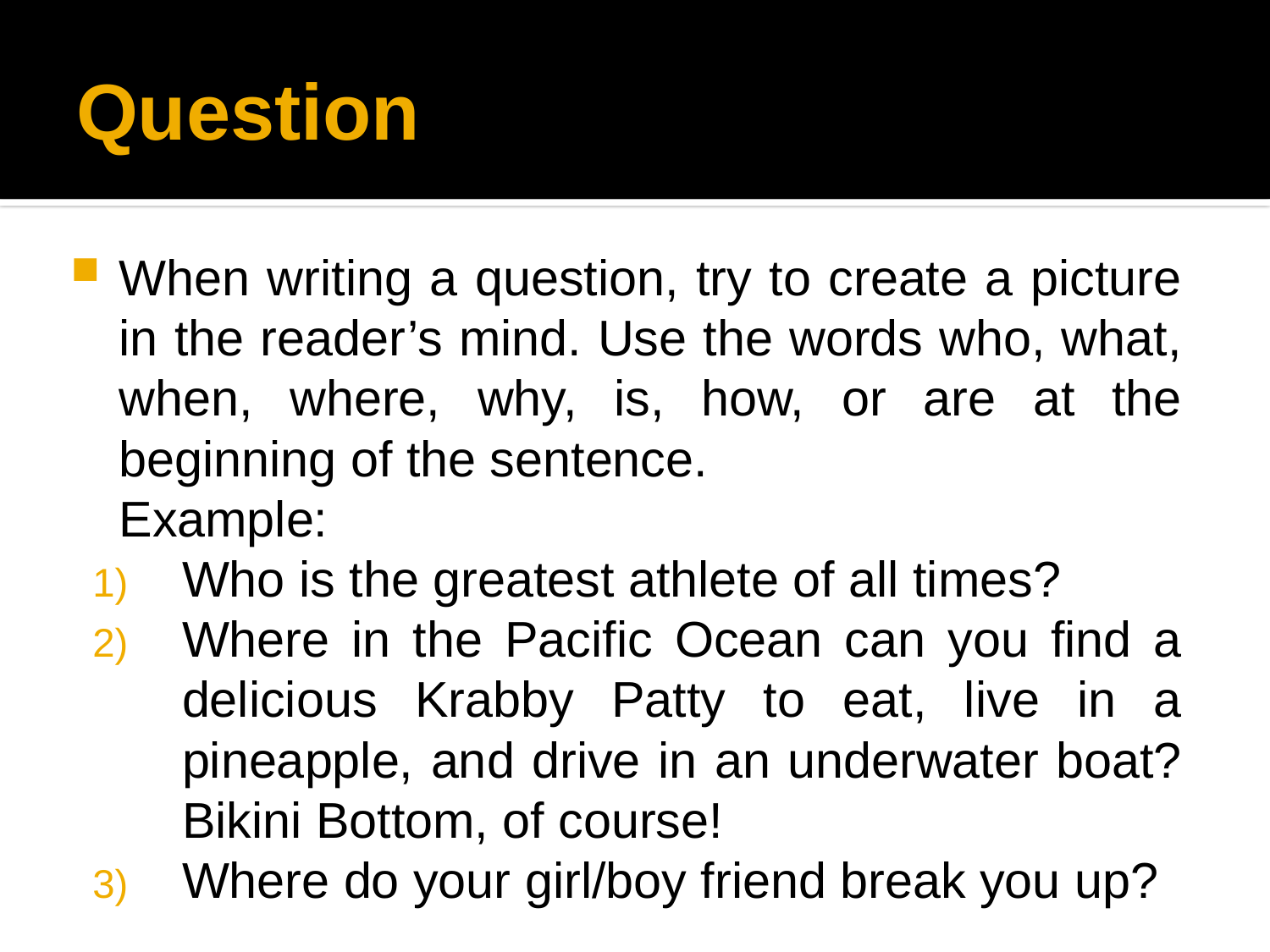

# Question
When writing a question, try to create a picture in the reader’s mind. Use the words who, what, when, where, why, is, how, or are at the beginning of the sentence.
	Example:
Who is the greatest athlete of all times?
Where in the Pacific Ocean can you find a delicious Krabby Patty to eat, live in a pineapple, and drive in an underwater boat? Bikini Bottom, of course!
Where do your girl/boy friend break you up?